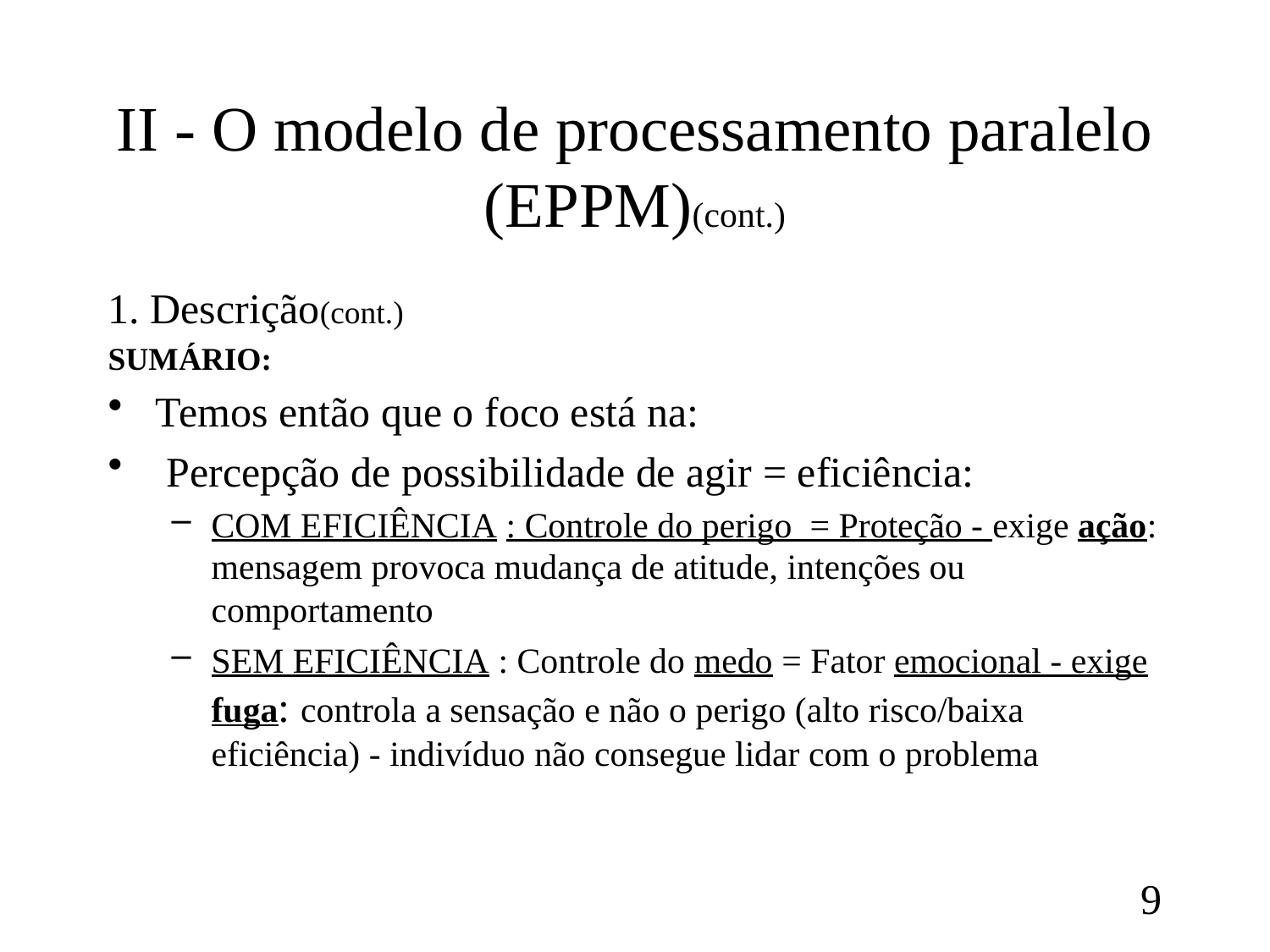

# II - O modelo de processamento paralelo (EPPM)(cont.)
1. Descrição(cont.)
SUMÁRIO:
Temos então que o foco está na:
 Percepção de possibilidade de agir = eficiência:
COM EFICIÊNCIA : Controle do perigo  = Proteção - exige ação: mensagem provoca mudança de atitude, intenções ou comportamento
SEM EFICIÊNCIA : Controle do medo = Fator emocional - exige fuga: controla a sensação e não o perigo (alto risco/baixa eficiência) - indivíduo não consegue lidar com o problema